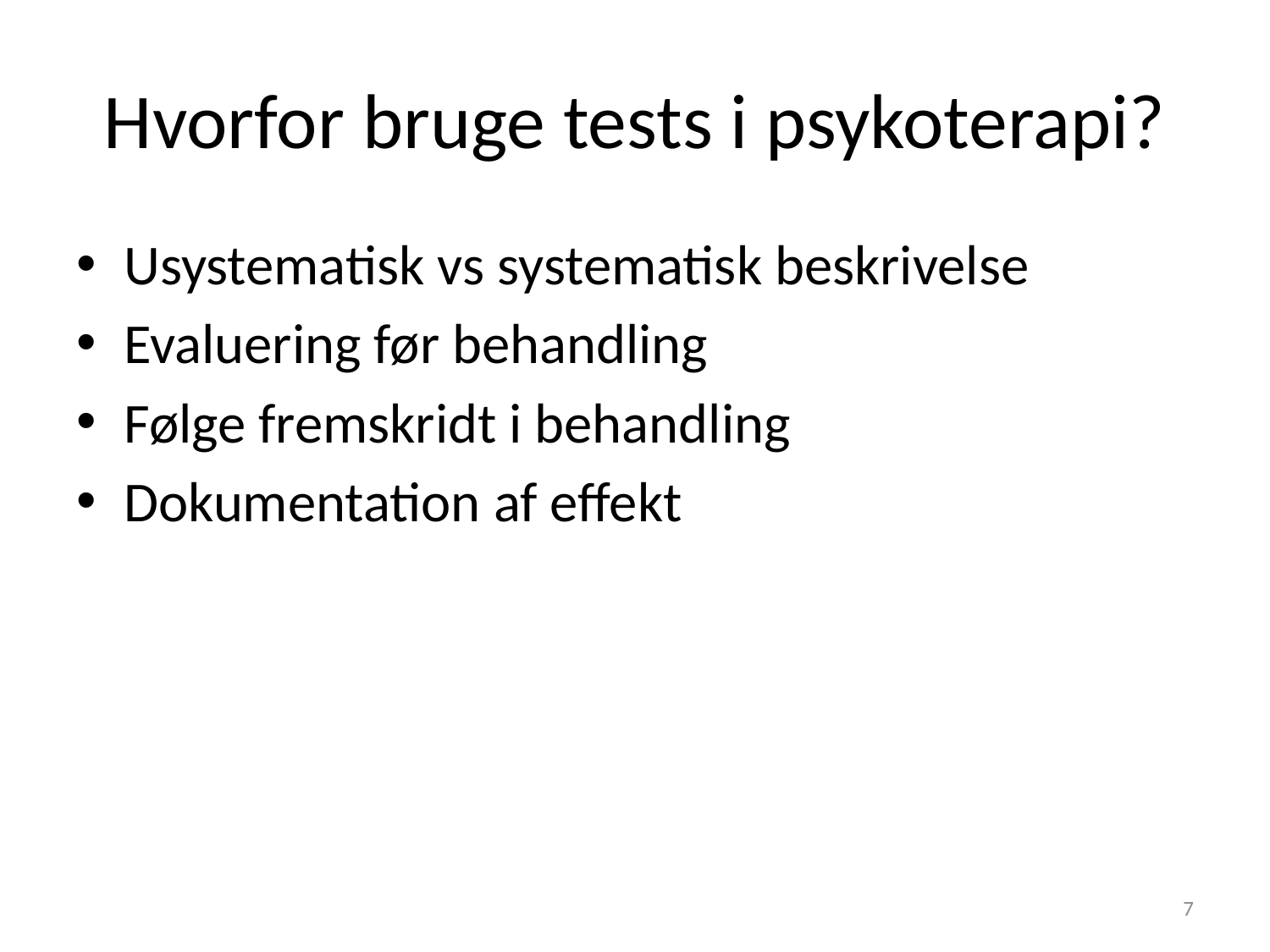

# Hvorfor bruge tests i psykoterapi?
Usystematisk vs systematisk beskrivelse
Evaluering før behandling
Følge fremskridt i behandling
Dokumentation af effekt
7